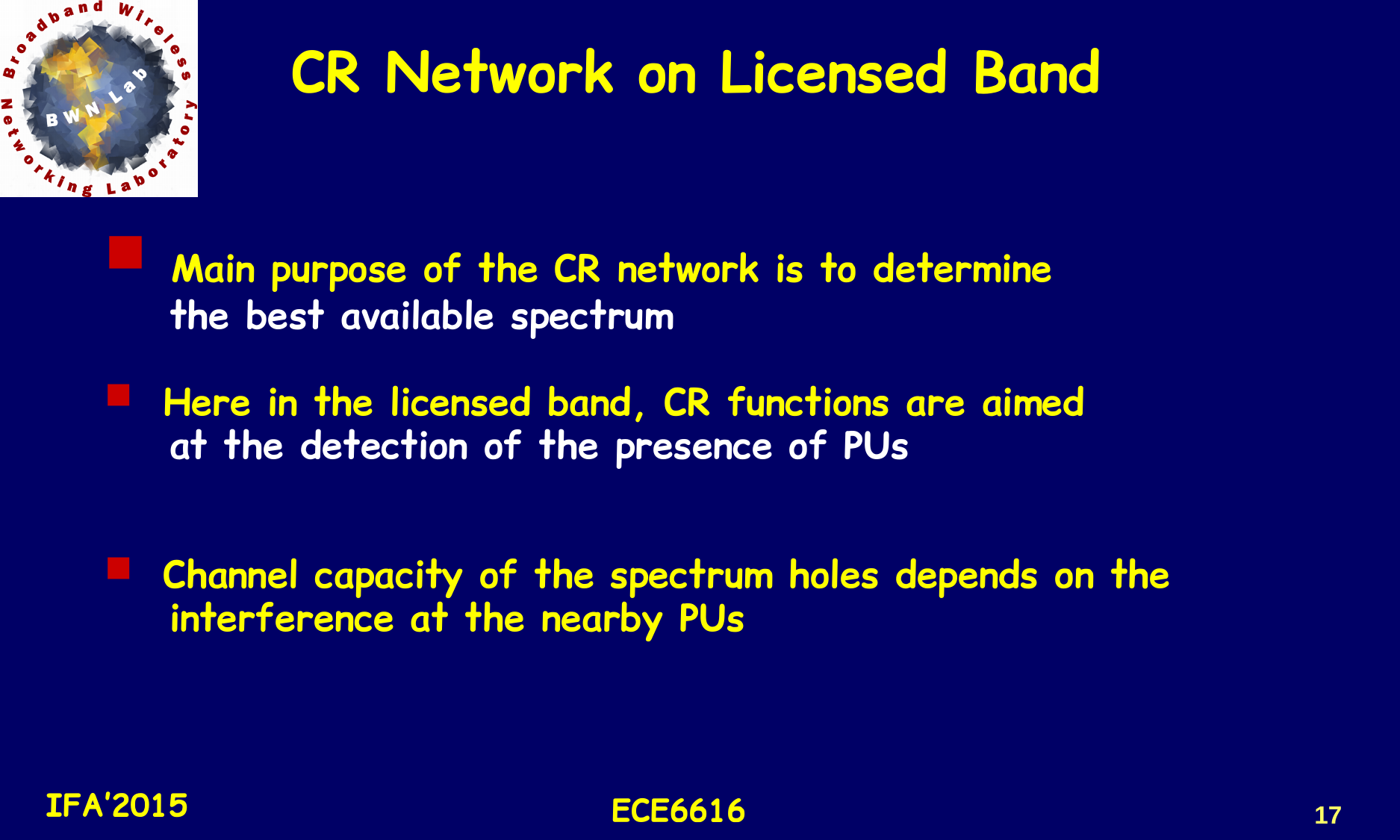

# CR Network on Licensed Band
 Main purpose of the CR network is to determine
    the best available spectrum

 Here in the licensed band, CR functions are aimed
    at the detection of the presence of PUs

 Channel capacity of the spectrum holes depends on the
    interference at the nearby PUs

17